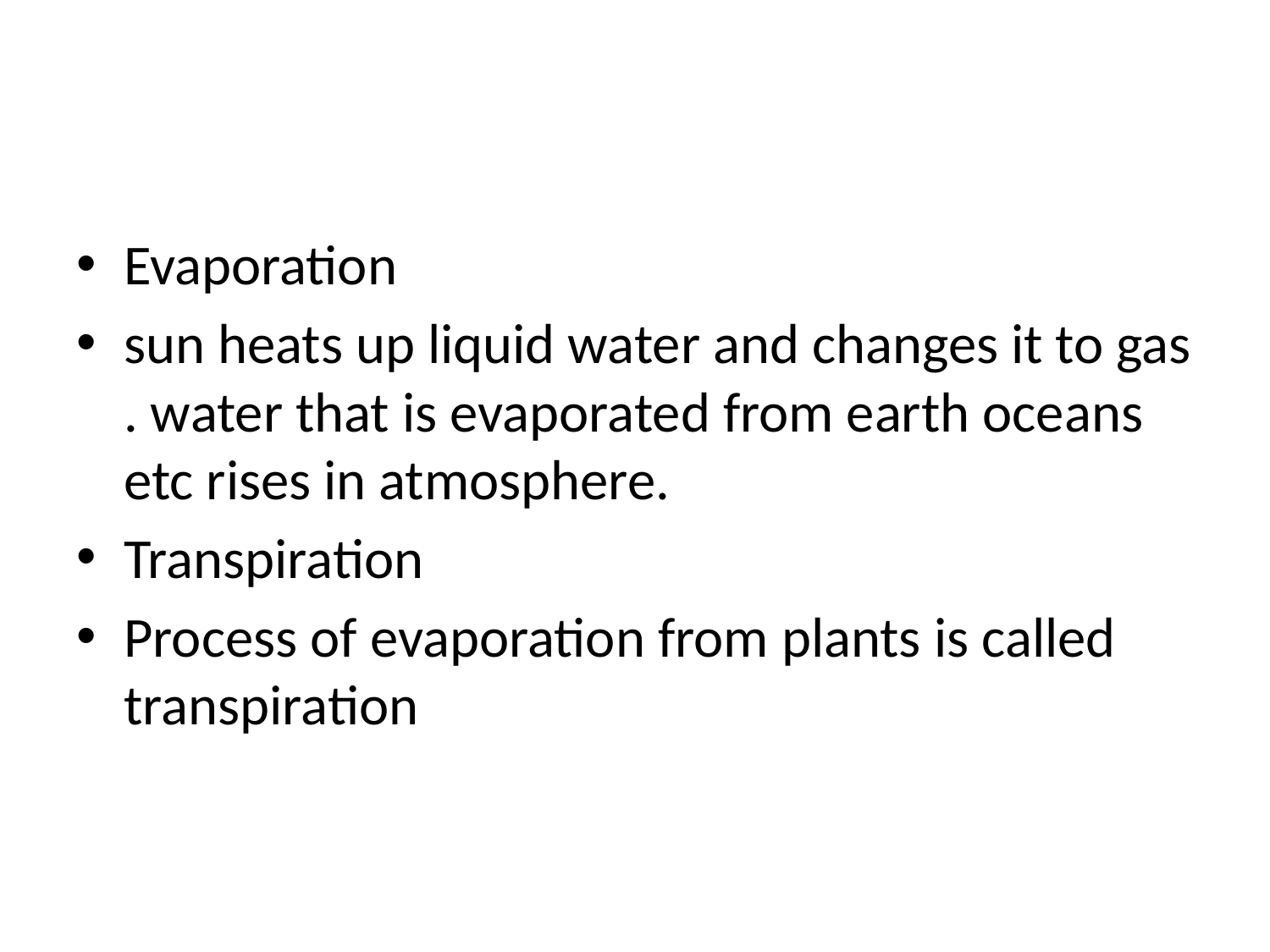

#
Evaporation
sun heats up liquid water and changes it to gas . water that is evaporated from earth oceans etc rises in atmosphere.
Transpiration
Process of evaporation from plants is called transpiration